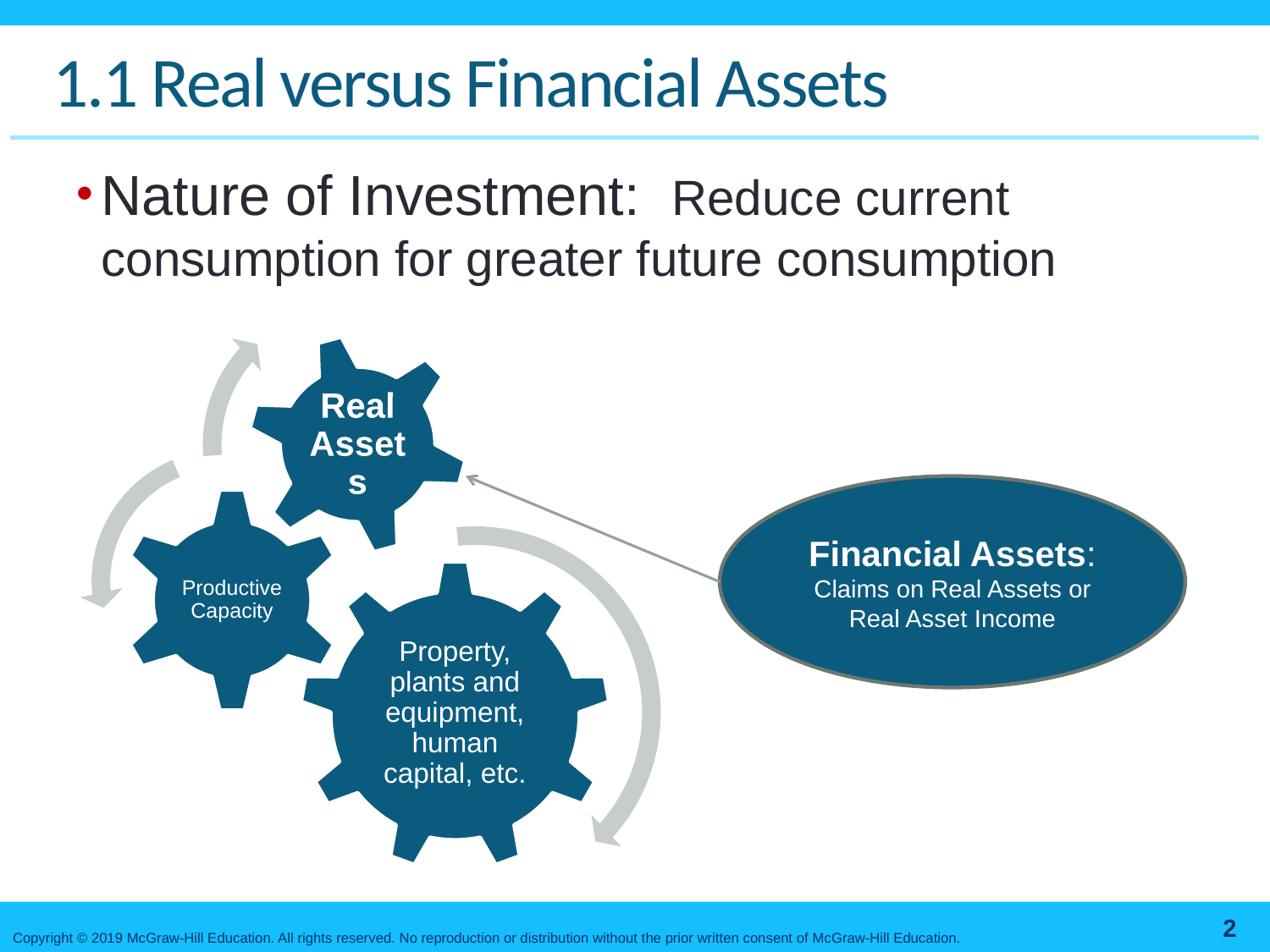

# 1.1 Real versus Financial Assets
Nature of Investment:  Reduce current consumption for greater future consumption
Property, plants and equipment, human capital, etc.
Productive Capacity
Real Assets
Financial Assets:
Claims on Real Assets or Real Asset Income